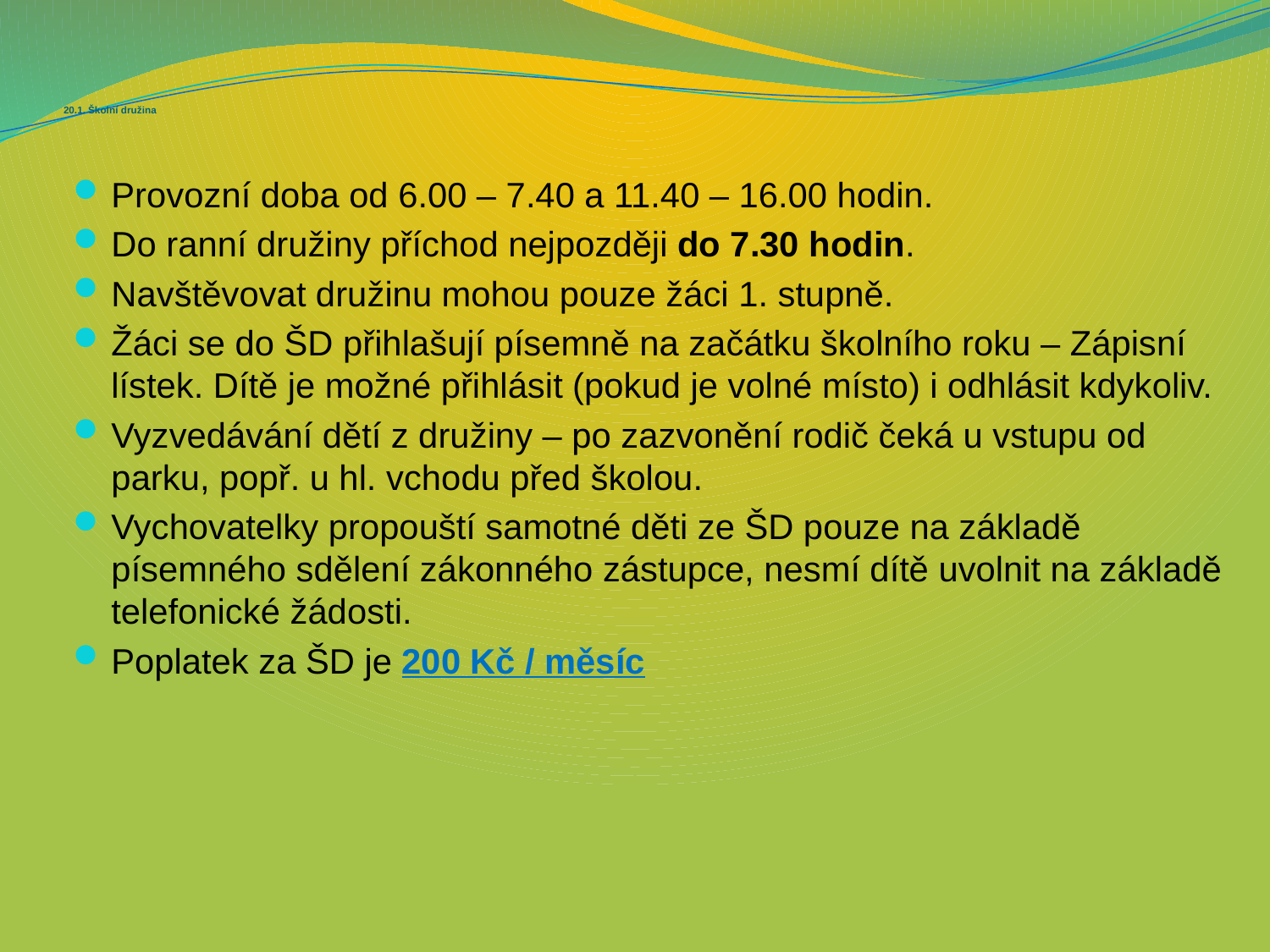

# 20.1. Školní družina
Provozní doba od 6.00 – 7.40 a 11.40 – 16.00 hodin.
Do ranní družiny příchod nejpozději do 7.30 hodin.
Navštěvovat družinu mohou pouze žáci 1. stupně.
Žáci se do ŠD přihlašují písemně na začátku školního roku – Zápisní lístek. Dítě je možné přihlásit (pokud je volné místo) i odhlásit kdykoliv.
Vyzvedávání dětí z družiny – po zazvonění rodič čeká u vstupu od parku, popř. u hl. vchodu před školou.
Vychovatelky propouští samotné děti ze ŠD pouze na základě písemného sdělení zákonného zástupce, nesmí dítě uvolnit na základě telefonické žádosti.
Poplatek za ŠD je 200 Kč / měsíc